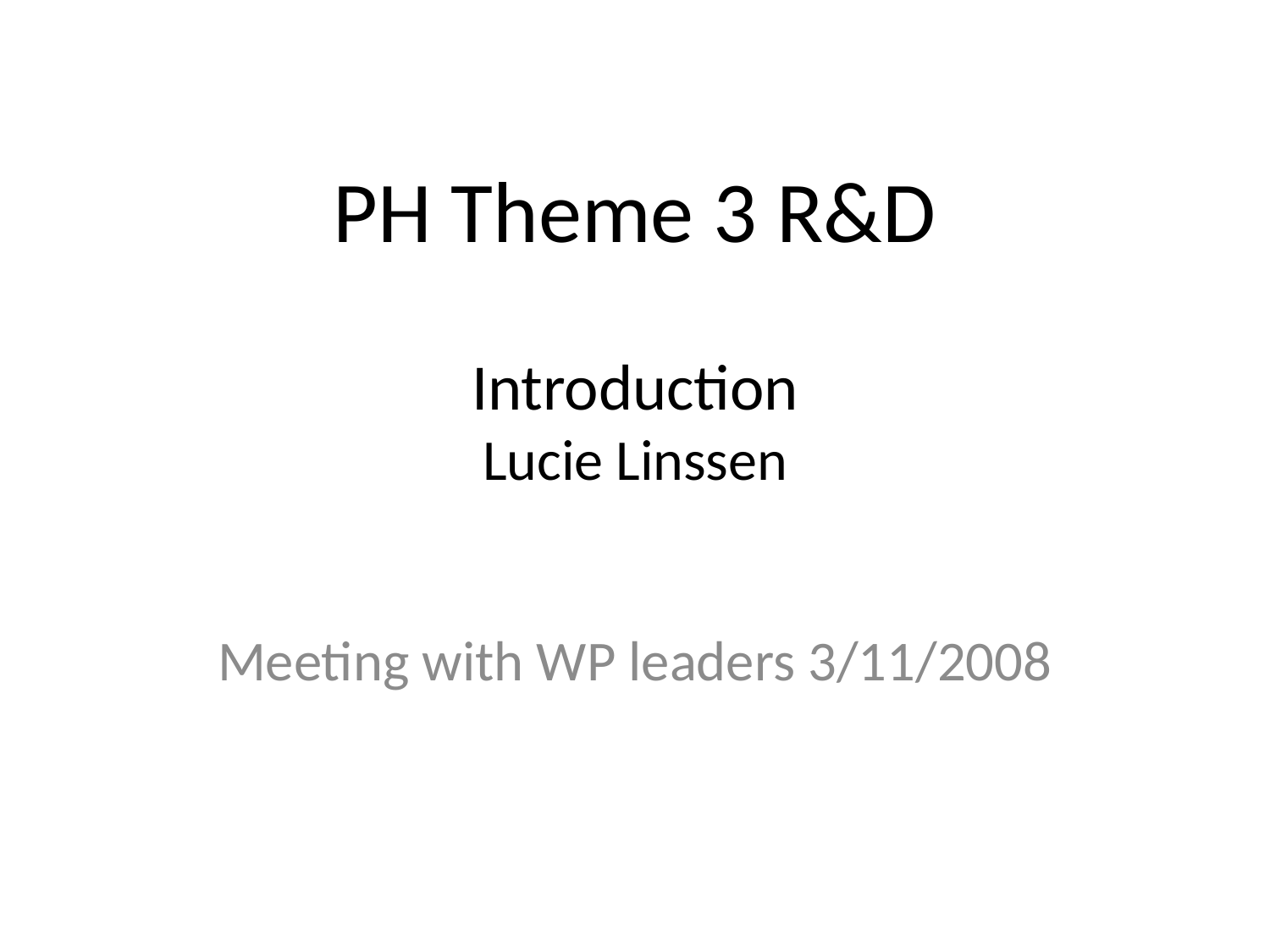

# PH Theme 3 R&D Introduction Lucie Linssen

Meeting with WP leaders 3/11/2008